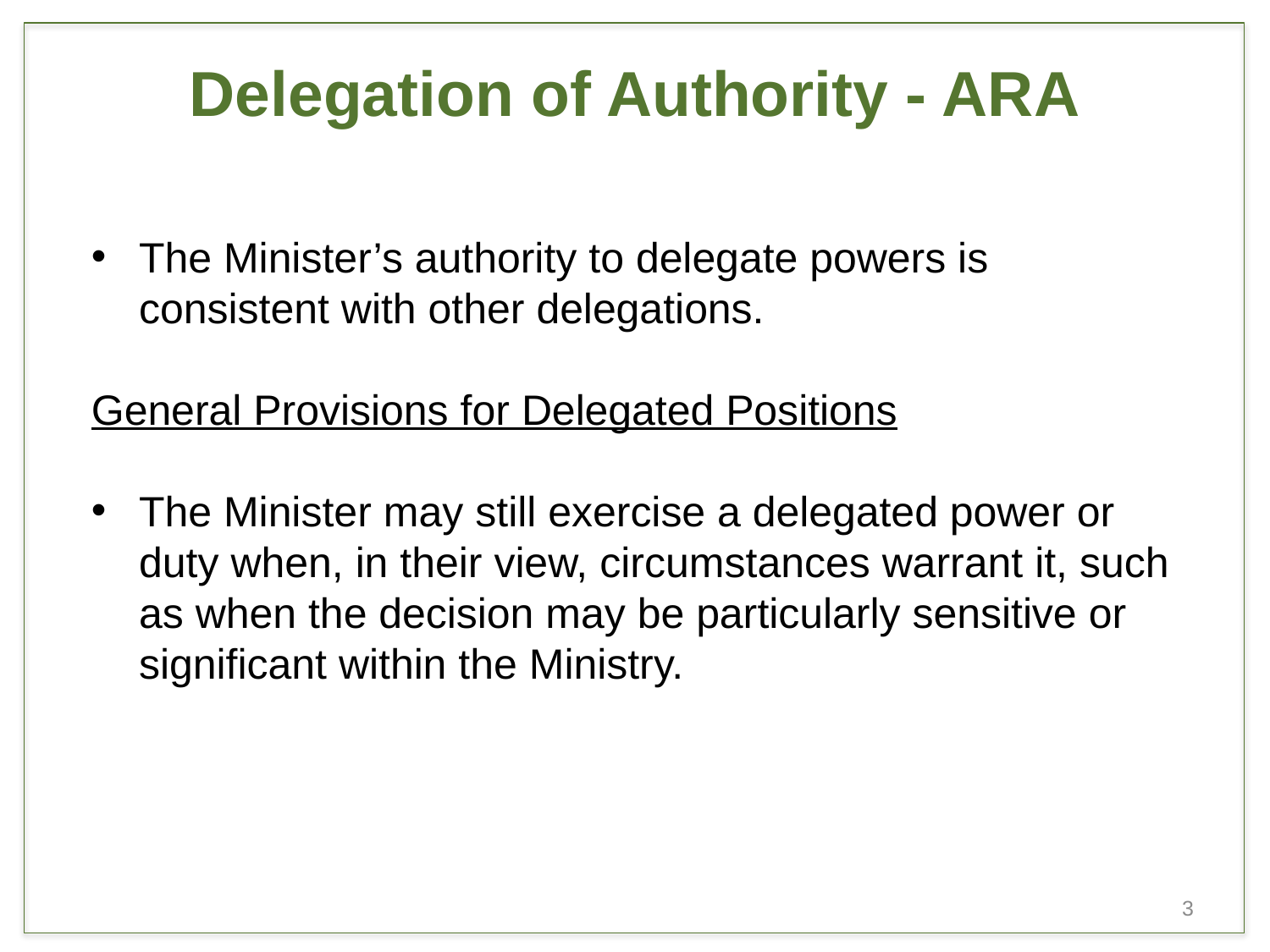

Delegation of Authority - ARA
The Minister’s authority to delegate powers is consistent with other delegations.

General Provisions for Delegated Positions

The Minister may still exercise a delegated power or duty when, in their view, circumstances warrant it, such as when the decision may be particularly sensitive or significant within the Ministry.

3